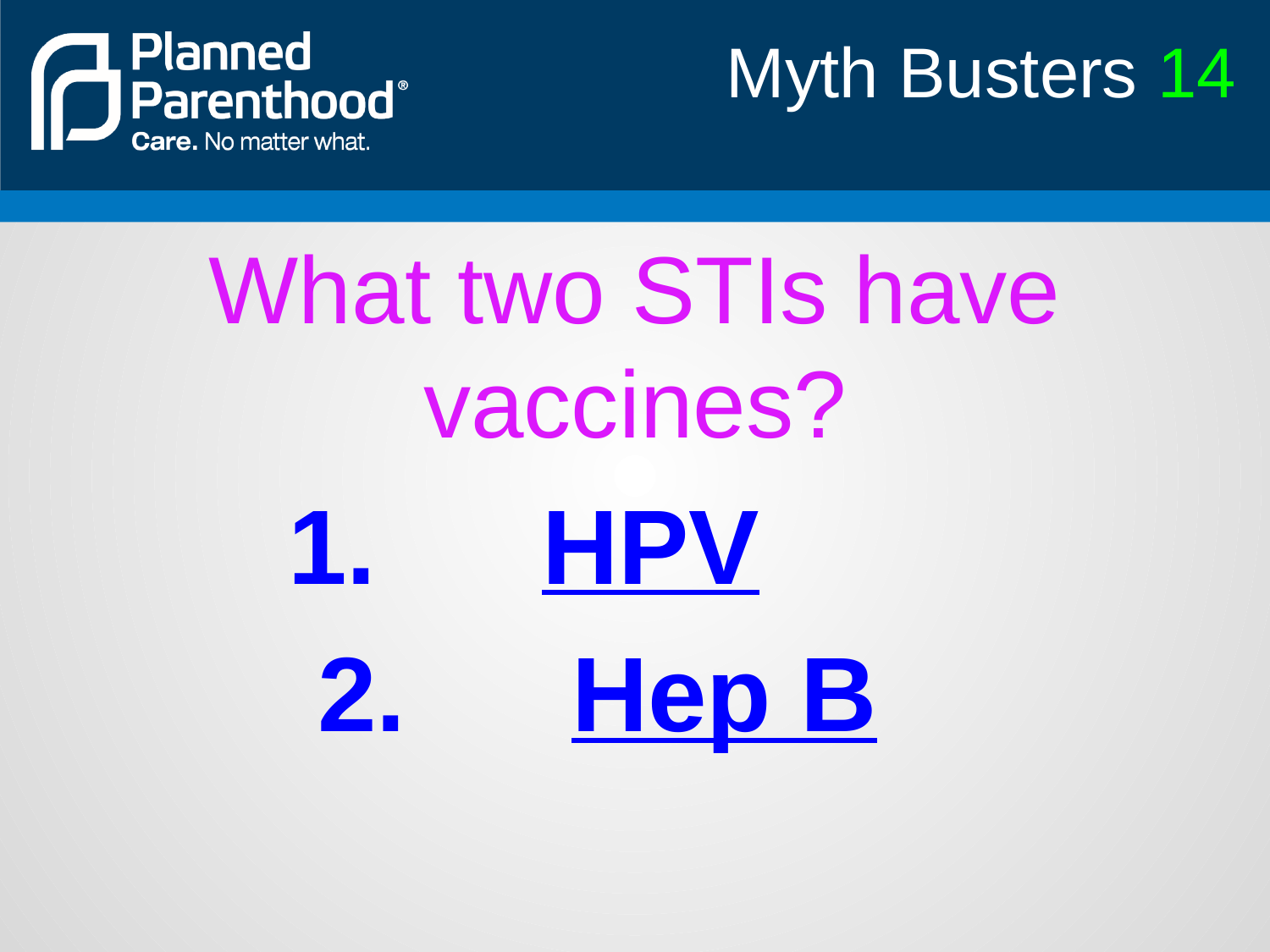

Myth Busters 14

What two STIs have vaccines?
1.		HPV
	2.		Hep B